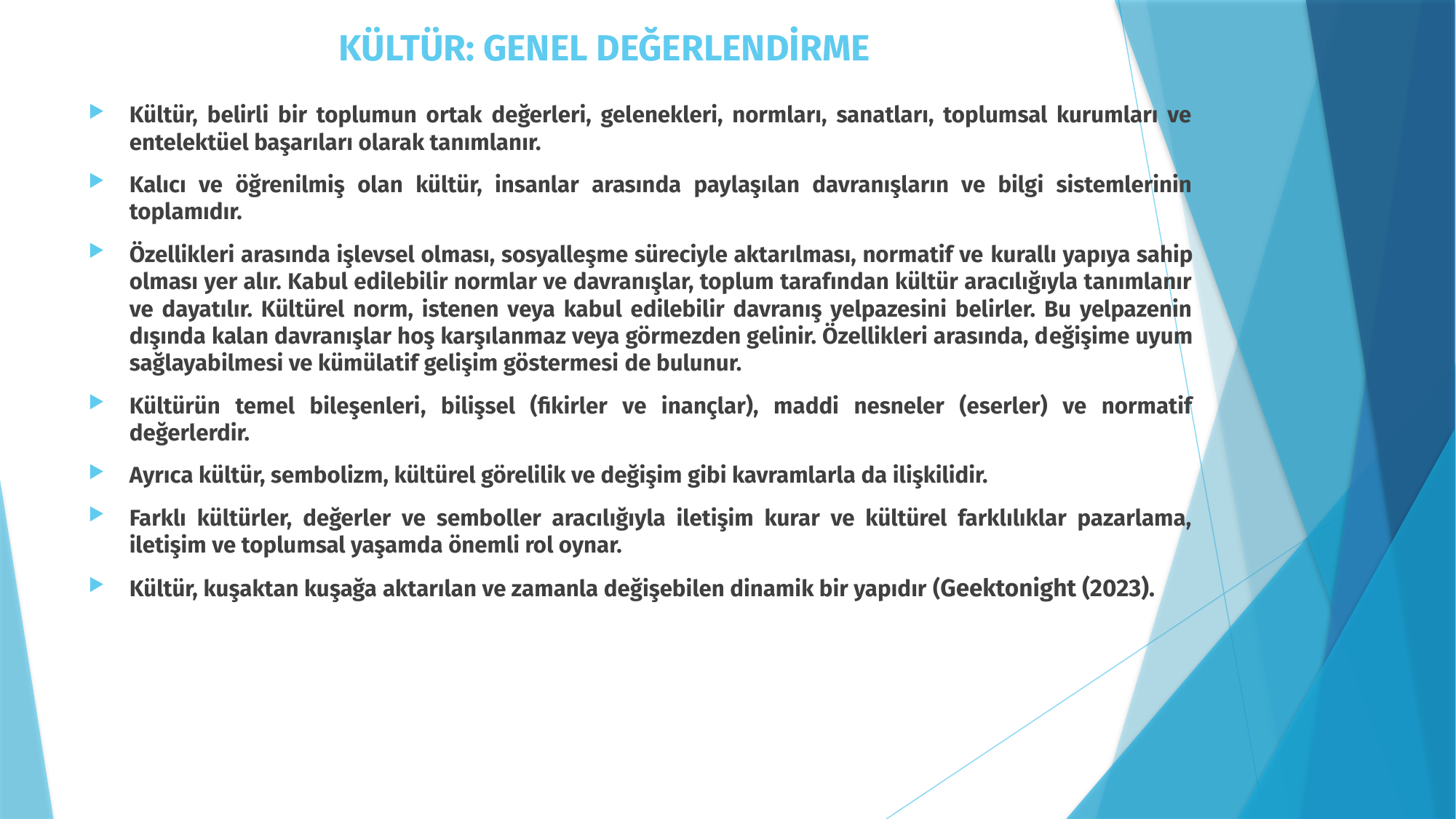

# KÜLTÜR: GENEL DEĞERLENDİRME
Kültür, belirli bir toplumun ortak değerleri, gelenekleri, normları, sanatları, toplumsal kurumları ve entelektüel başarıları olarak tanımlanır.
Kalıcı ve öğrenilmiş olan kültür, insanlar arasında paylaşılan davranışların ve bilgi sistemlerinin toplamıdır.
Özellikleri arasında işlevsel olması, sosyalleşme süreciyle aktarılması, normatif ve kurallı yapıya sahip olması yer alır. Kabul edilebilir normlar ve davranışlar, toplum tarafından kültür aracılığıyla tanımlanır ve dayatılır. Kültürel norm, istenen veya kabul edilebilir davranış yelpazesini belirler. Bu yelpazenin dışında kalan davranışlar hoş karşılanmaz veya görmezden gelinir. Özellikleri arasında, değişime uyum sağlayabilmesi ve kümülatif gelişim göstermesi de bulunur.
Kültürün temel bileşenleri, bilişsel (fikirler ve inançlar), maddi nesneler (eserler) ve normatif değerlerdir.
Ayrıca kültür, sembolizm, kültürel görelilik ve değişim gibi kavramlarla da ilişkilidir.
Farklı kültürler, değerler ve semboller aracılığıyla iletişim kurar ve kültürel farklılıklar pazarlama, iletişim ve toplumsal yaşamda önemli rol oynar.
Kültür, kuşaktan kuşağa aktarılan ve zamanla değişebilen dinamik bir yapıdır (Geektonight (2023).